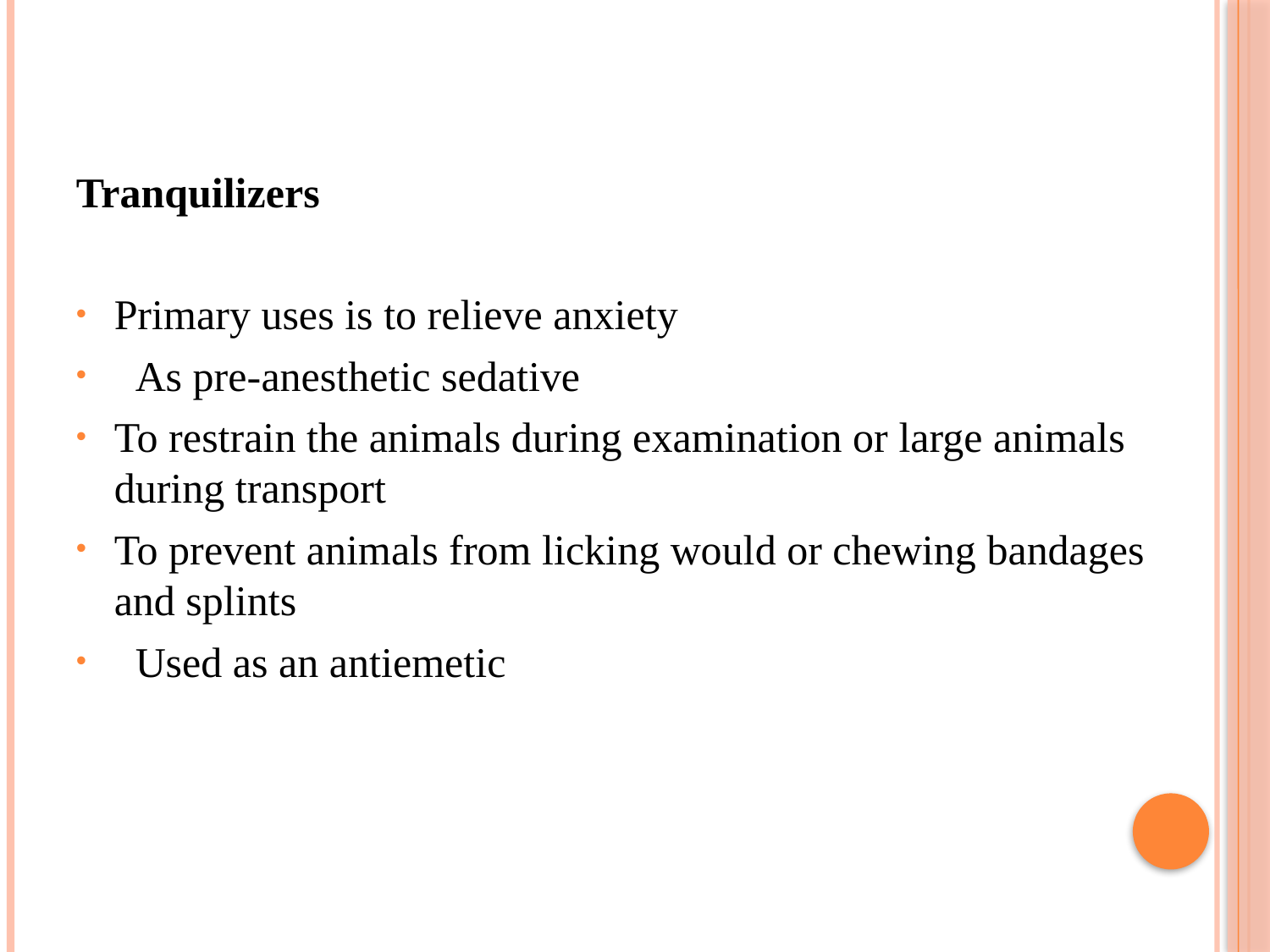

#
Tranquilizers

Primary uses is to relieve anxiety
  As pre-anesthetic sedative
To restrain the animals during examination or large animals during transport
To prevent animals from licking would or chewing bandages and splints
  Used as an antiemetic